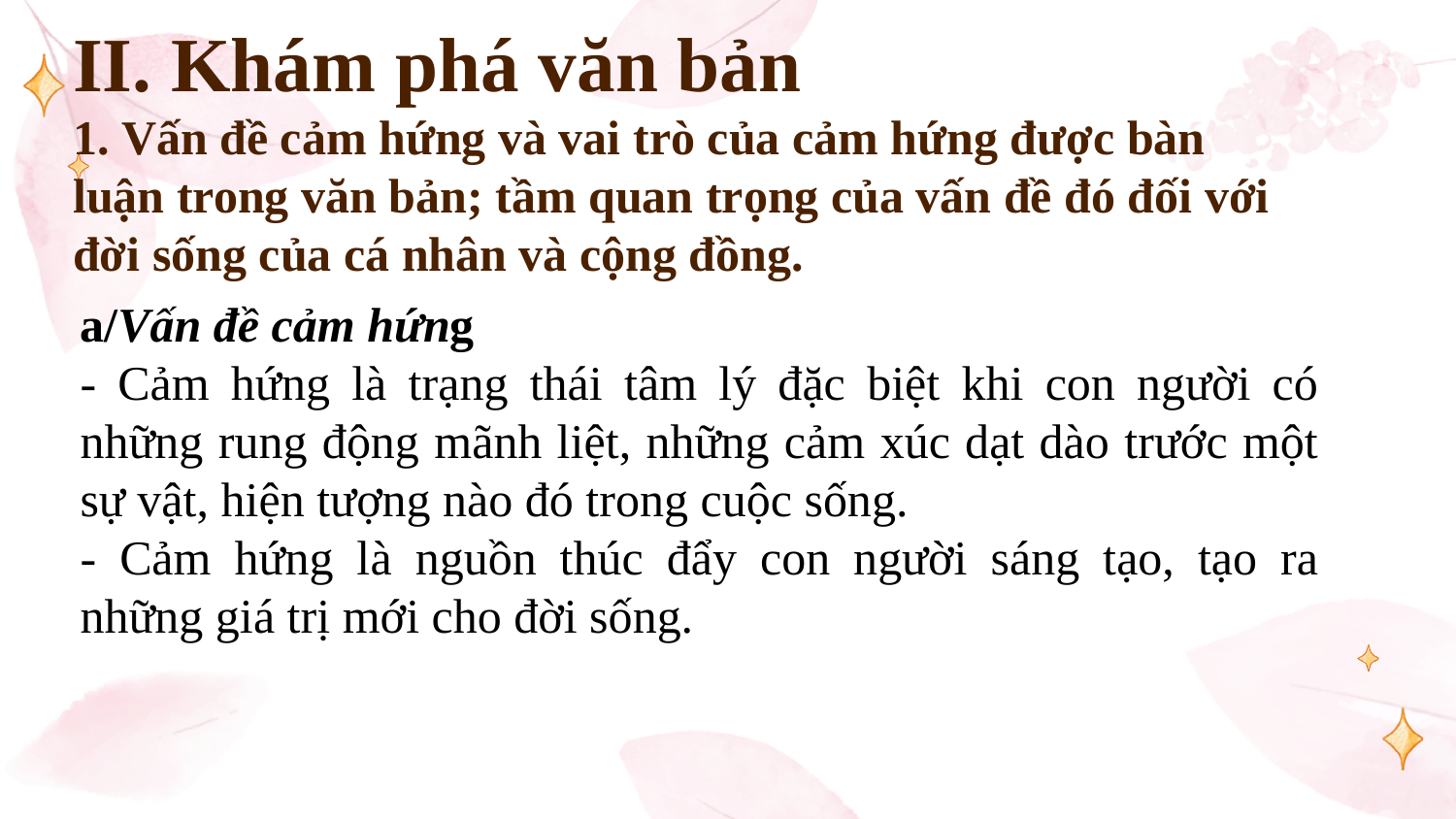

# II. Khám phá văn bản 1. Vấn đề cảm hứng và vai trò của cảm hứng được bàn luận trong văn bản; tầm quan trọng của vấn đề đó đối với đời sống của cá nhân và cộng đồng.
a/Vấn đề cảm hứng
- Cảm hứng là trạng thái tâm lý đặc biệt khi con người có những rung động mãnh liệt, những cảm xúc dạt dào trước một sự vật, hiện tượng nào đó trong cuộc sống.
- Cảm hứng là nguồn thúc đẩy con người sáng tạo, tạo ra những giá trị mới cho đời sống.